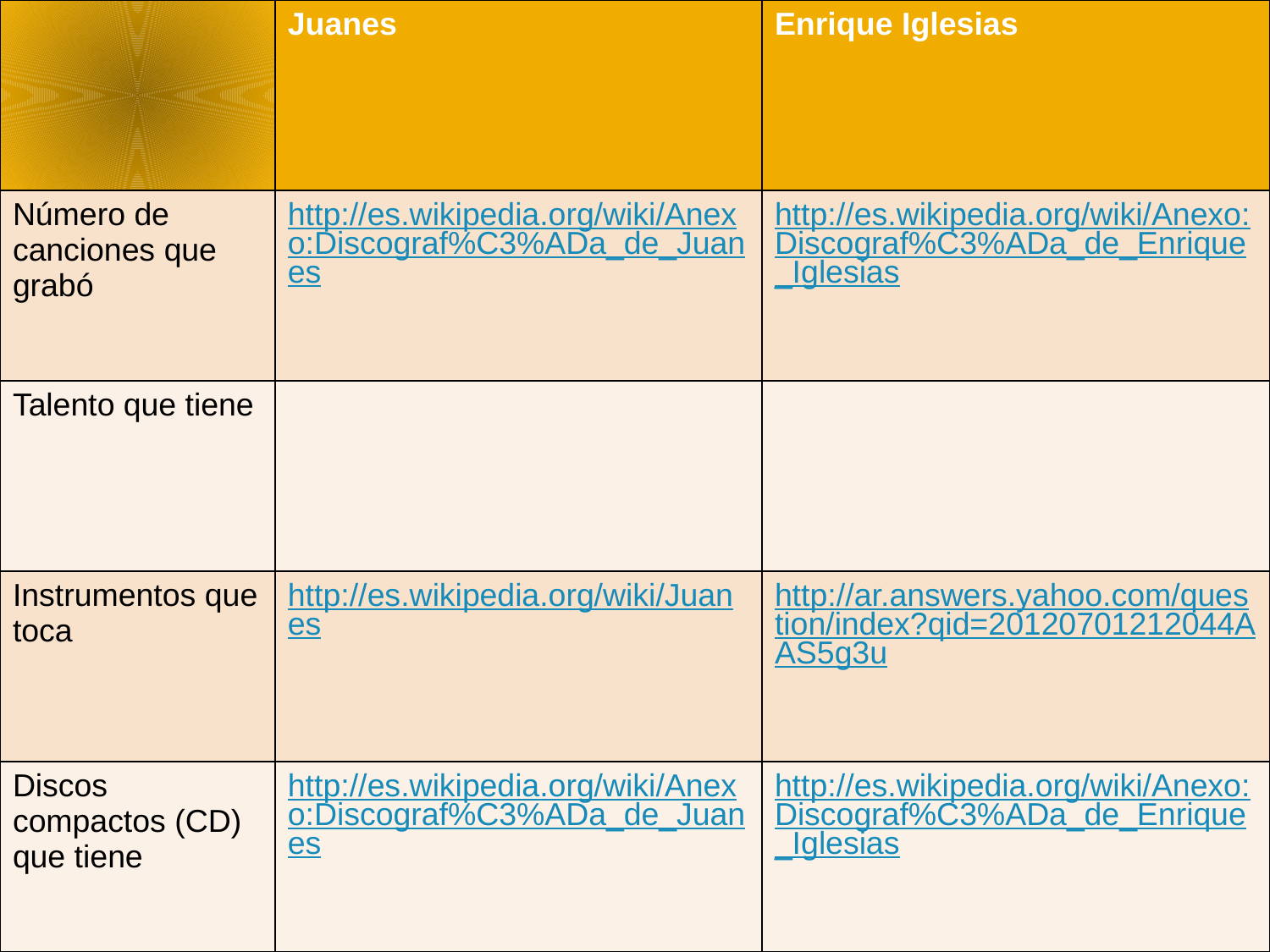

|  | Juanes | Enrique Iglesias |
| --- | --- | --- |
| Número de canciones que grabó | http://es.wikipedia.org/wiki/Anexo:Discograf%C3%ADa\_de\_Juanes | http://es.wikipedia.org/wiki/Anexo:Discograf%C3%ADa\_de\_Enrique\_Iglesias |
| Talento que tiene |  |  |
| Instrumentos que toca | http://es.wikipedia.org/wiki/Juanes | http://ar.answers.yahoo.com/question/index?qid=20120701212044AAS5g3u |
| Discos compactos (CD) que tiene | http://es.wikipedia.org/wiki/Anexo:Discograf%C3%ADa\_de\_Juanes | http://es.wikipedia.org/wiki/Anexo:Discograf%C3%ADa\_de\_Enrique\_Iglesias |